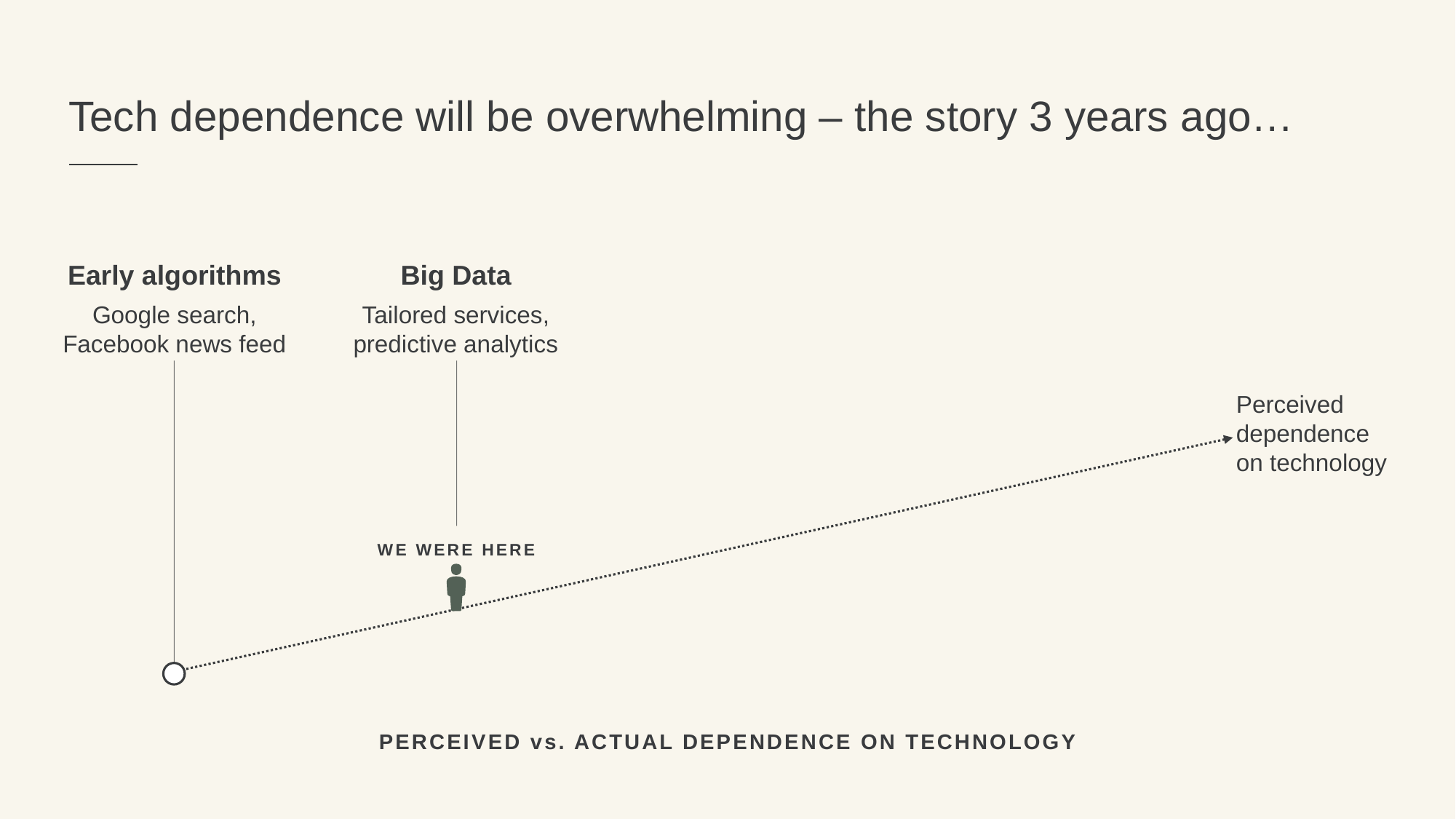

# Tech dependence will be overwhelming – the story 3 years ago…
Early algorithms
Google search,
Facebook news feed
Big Data
Tailored services,
predictive analytics
Perceived
dependence
on technology

WE WERE HERE

PERCEIVED vs. ACTUAL DEPENDENCE ON TECHNOLOGY